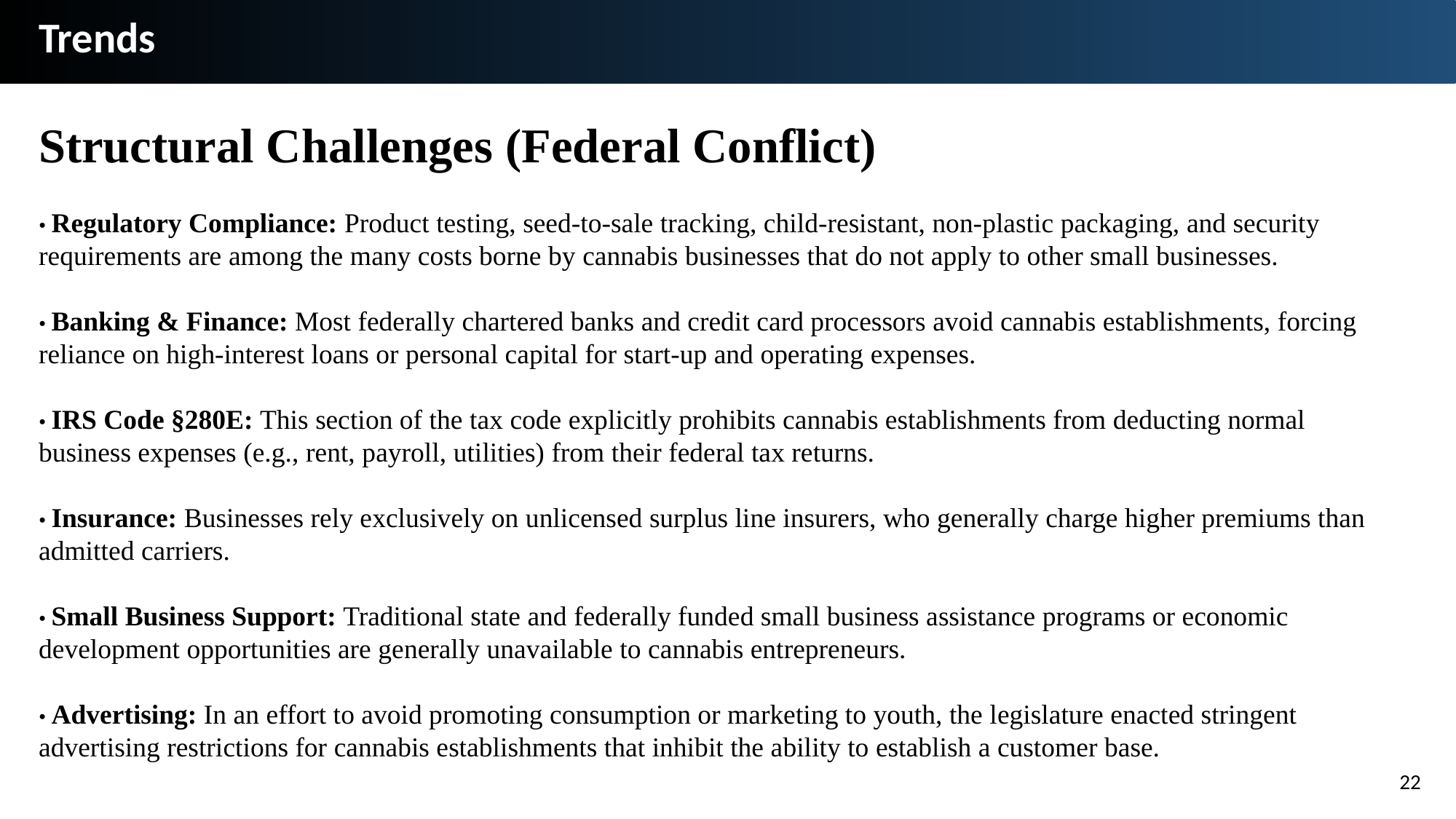

Trends
Structural Challenges (Federal Conflict)

• Regulatory Compliance: Product testing, seed-to-sale tracking, child-resistant, non-plastic packaging, and security requirements are among the many costs borne by cannabis businesses that do not apply to other small businesses.

• Banking & Finance: Most federally chartered banks and credit card processors avoid cannabis establishments, forcing reliance on high-interest loans or personal capital for start-up and operating expenses.

• IRS Code §280E: This section of the tax code explicitly prohibits cannabis establishments from deducting normal business expenses (e.g., rent, payroll, utilities) from their federal tax returns.

• Insurance: Businesses rely exclusively on unlicensed surplus line insurers, who generally charge higher premiums than admitted carriers.

• Small Business Support: Traditional state and federally funded small business assistance programs or economic development opportunities are generally unavailable to cannabis entrepreneurs.

• Advertising: In an effort to avoid promoting consumption or marketing to youth, the legislature enacted stringent advertising restrictions for cannabis establishments that inhibit the ability to establish a customer base.
22